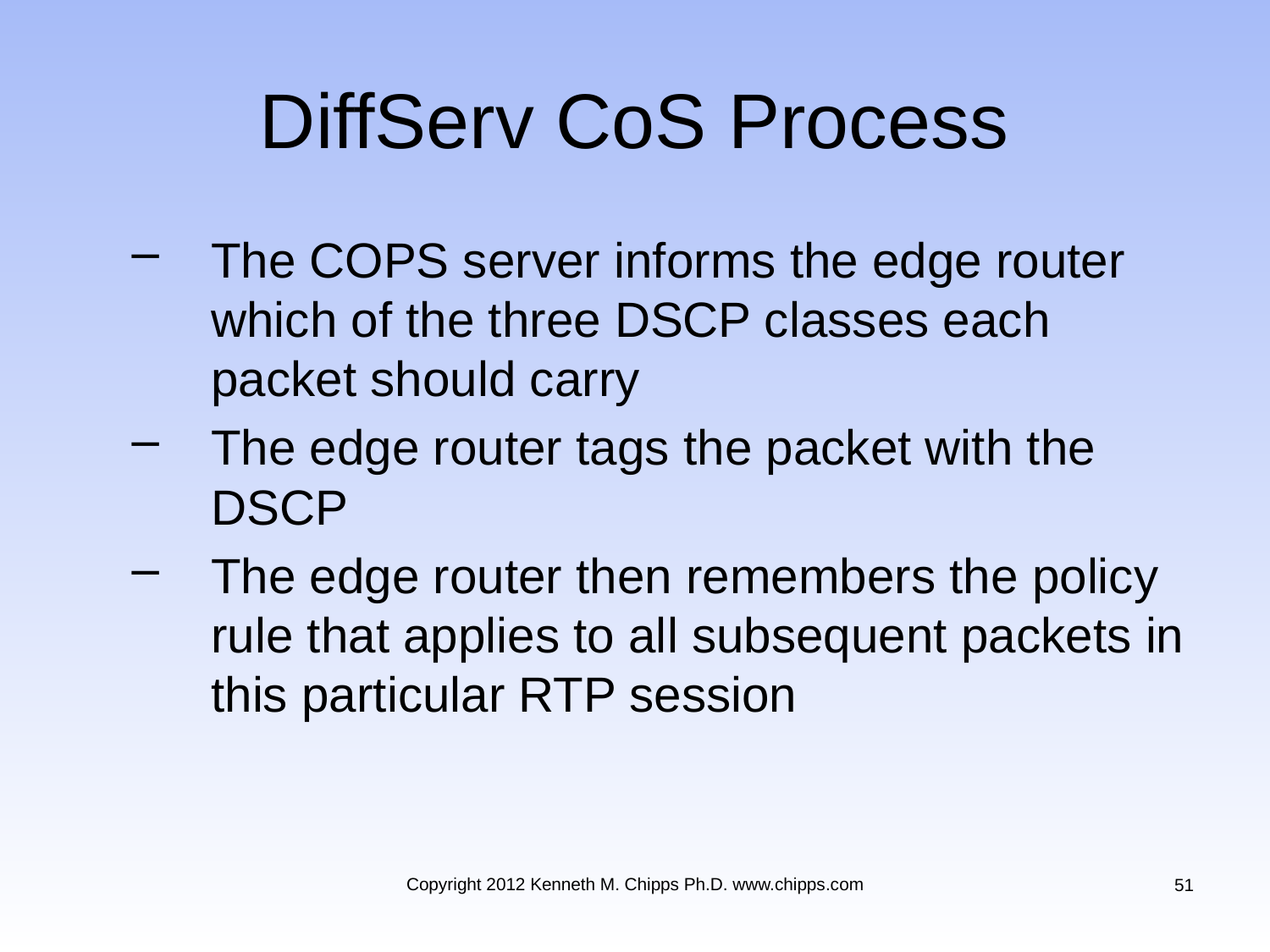

# DiffServ CoS Process
The COPS server informs the edge router which of the three DSCP classes each packet should carry
The edge router tags the packet with the DSCP
The edge router then remembers the policy rule that applies to all subsequent packets in this particular RTP session
Copyright 2012 Kenneth M. Chipps Ph.D. www.chipps.com
51